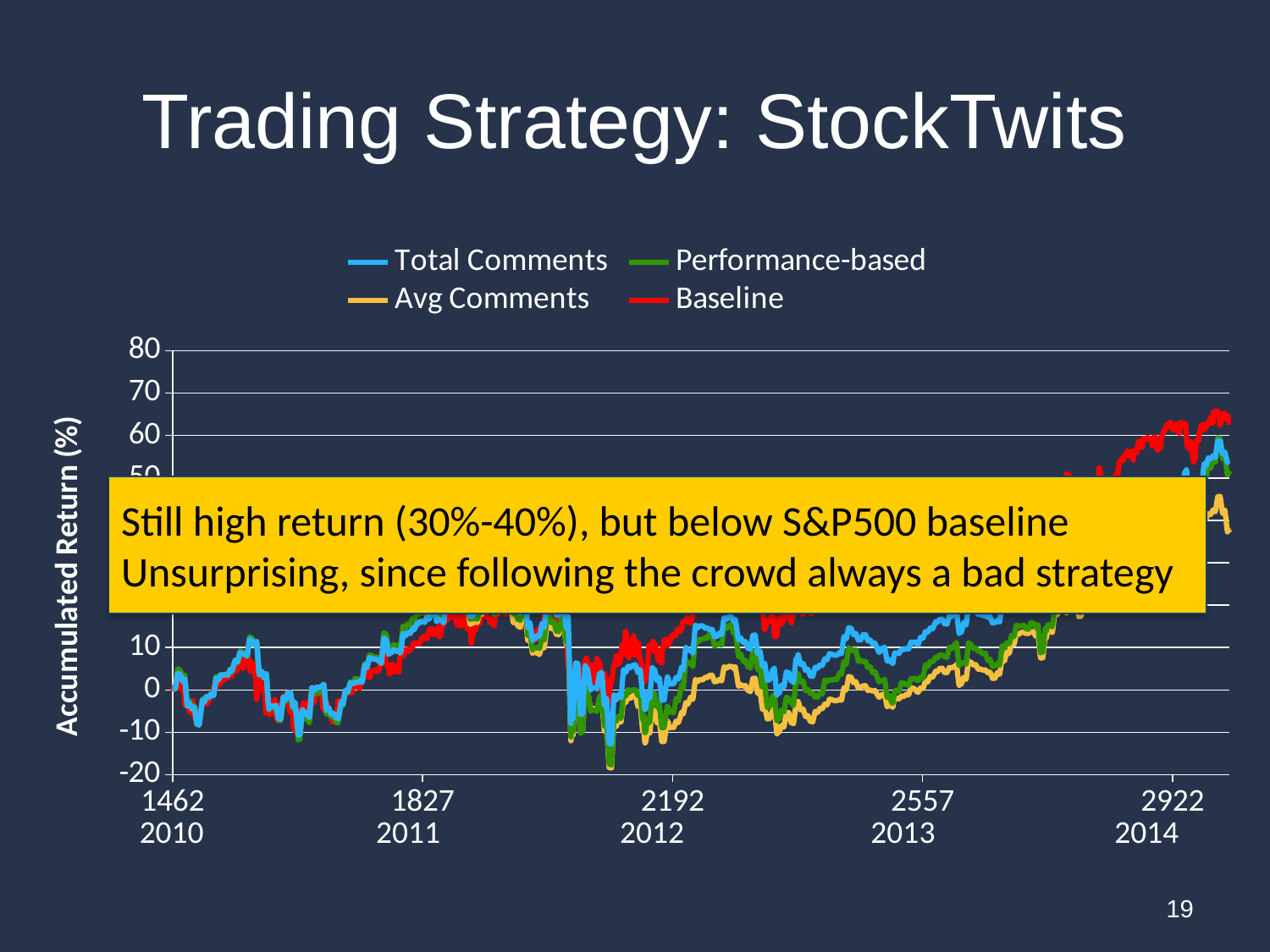

# Trading Strategy: StockTwits

### Chart

| Category |  |  |  |  |
|---|---|---|---|---|
Still high return (30%-40%), but below S&P500 baseline
Unsurprising, since following the crowd always a bad strategy
2010                        2011                         2012                          2013                         2014
19